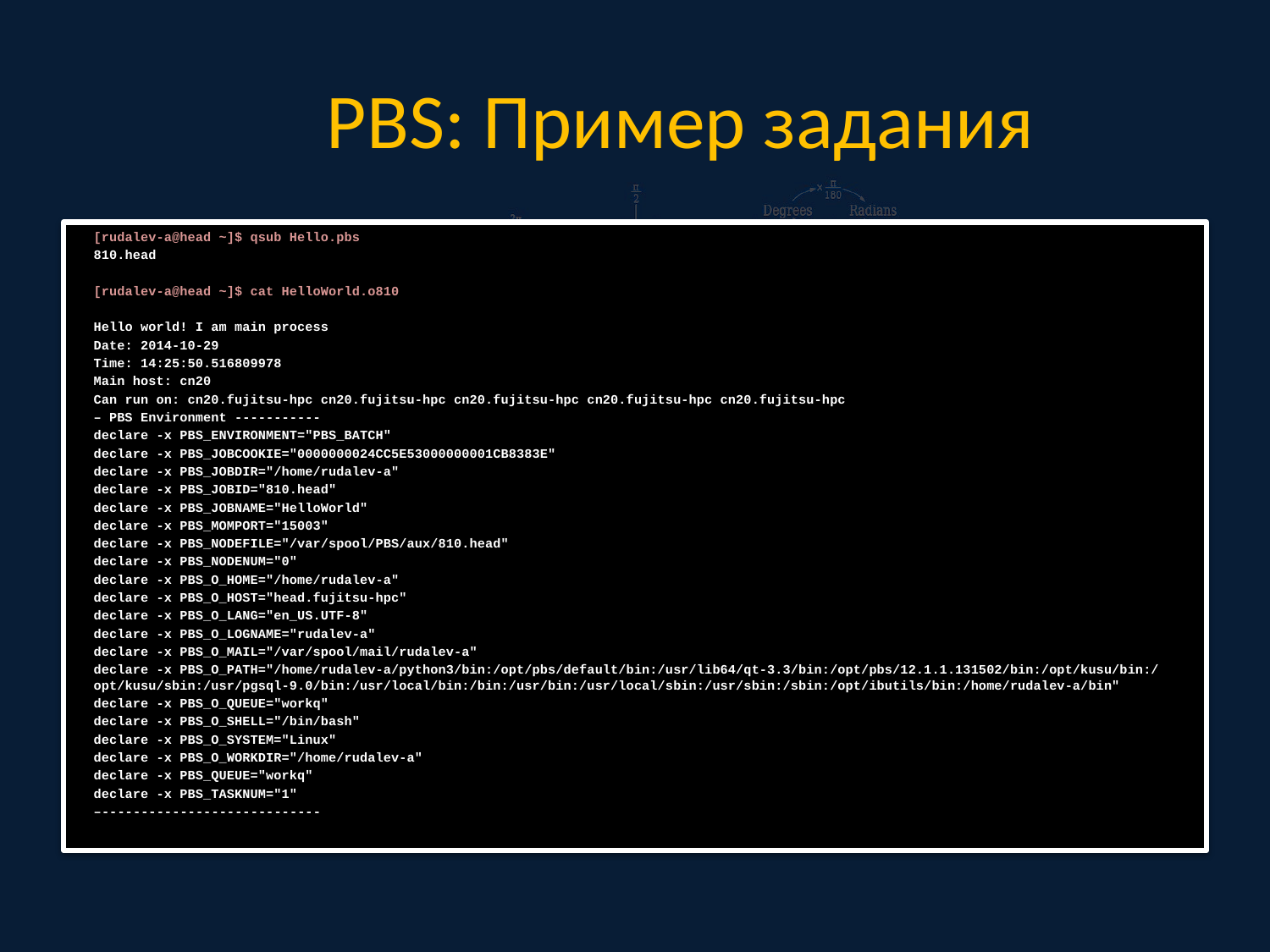

# PBS: Пример задания
[rudalev-a@head ~]$ qsub Hello.pbs
810.head

[rudalev-a@head ~]$ cat HelloWorld.o810

Hello world! I am main process
Date: 2014-10-29
Time: 14:25:50.516809978
Main host: cn20
Can run on: cn20.fujitsu-hpc cn20.fujitsu-hpc cn20.fujitsu-hpc cn20.fujitsu-hpc cn20.fujitsu-hpc
– PBS Environment -----------
declare -x PBS_ENVIRONMENT="PBS_BATCH"
declare -x PBS_JOBCOOKIE="0000000024CC5E53000000001CB8383E"
declare -x PBS_JOBDIR="/home/rudalev-a"
declare -x PBS_JOBID="810.head"
declare -x PBS_JOBNAME="HelloWorld"
declare -x PBS_MOMPORT="15003"
declare -x PBS_NODEFILE="/var/spool/PBS/aux/810.head"
declare -x PBS_NODENUM="0"
declare -x PBS_O_HOME="/home/rudalev-a"
declare -x PBS_O_HOST="head.fujitsu-hpc"
declare -x PBS_O_LANG="en_US.UTF-8"
declare -x PBS_O_LOGNAME="rudalev-a"
declare -x PBS_O_MAIL="/var/spool/mail/rudalev-a"
declare -x PBS_O_PATH="/home/rudalev-a/python3/bin:/opt/pbs/default/bin:/usr/lib64/qt-3.3/bin:/opt/pbs/12.1.1.131502/bin:/opt/kusu/bin:/opt/kusu/sbin:/usr/pgsql-9.0/bin:/usr/local/bin:/bin:/usr/bin:/usr/local/sbin:/usr/sbin:/sbin:/opt/ibutils/bin:/home/rudalev-a/bin"
declare -x PBS_O_QUEUE="workq"
declare -x PBS_O_SHELL="/bin/bash"
declare -x PBS_O_SYSTEM="Linux"
declare -x PBS_O_WORKDIR="/home/rudalev-a"
declare -x PBS_QUEUE="workq"
declare -x PBS_TASKNUM="1"
–----------------------------